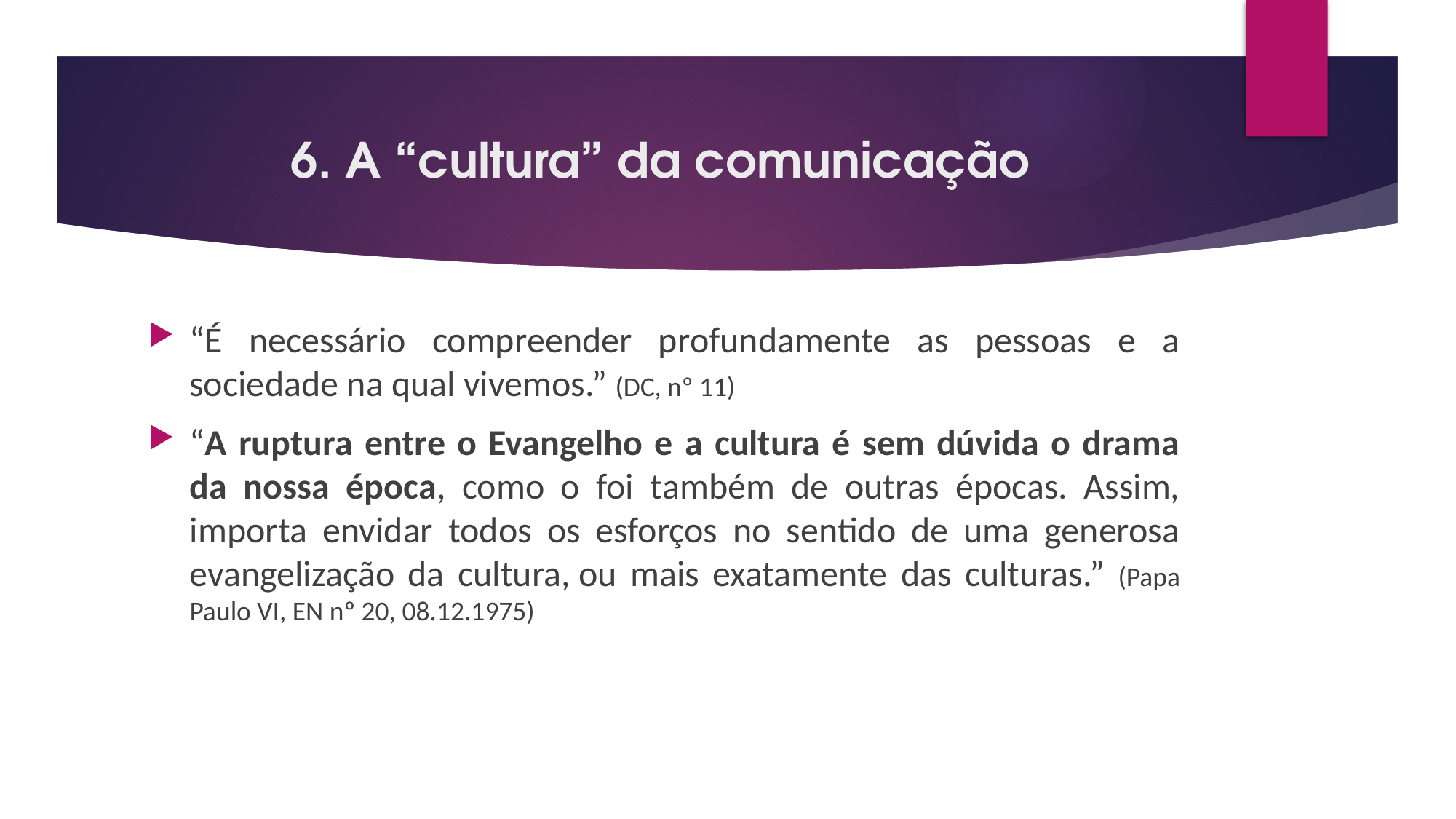

# 6. A “cultura” da comunicação
“É necessário compreender profundamente as pessoas e a sociedade na qual vivemos.” (DC, nº 11)
“A ruptura entre o Evangelho e a cultura é sem dúvida o drama da nossa época, como o foi também de outras épocas. Assim, importa envidar todos os esforços no sentido de uma generosa evangelização da cultura, ou mais exatamente das culturas.” (Papa Paulo VI, EN nº 20, 08.12.1975)